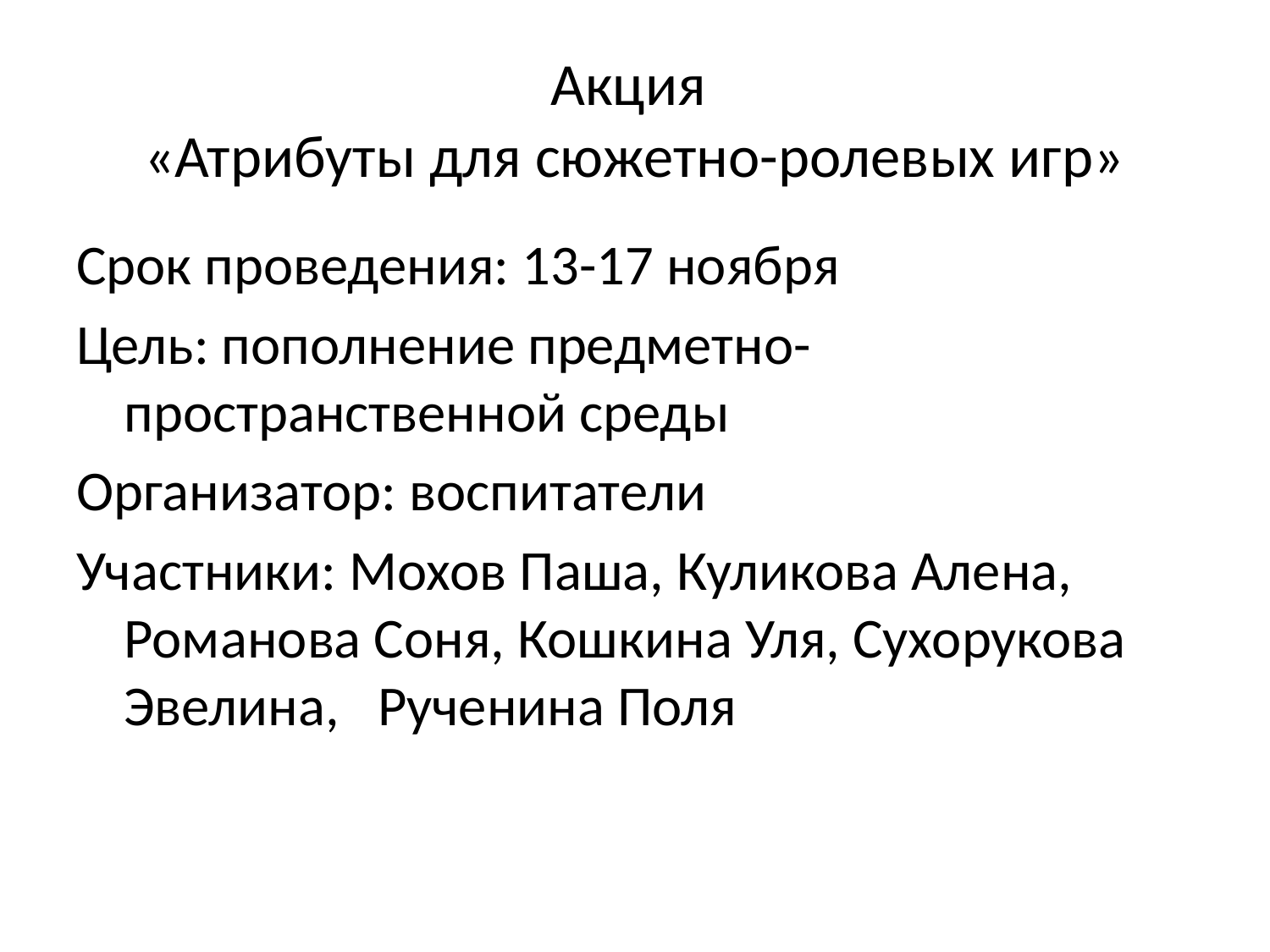

# Акция «Атрибуты для сюжетно-ролевых игр»
Срок проведения: 13-17 ноября
Цель: пополнение предметно-пространственной среды
Организатор: воспитатели
Участники: Мохов Паша, Куликова Алена, Романова Соня, Кошкина Уля, Сухорукова Эвелина,   Рученина Поля